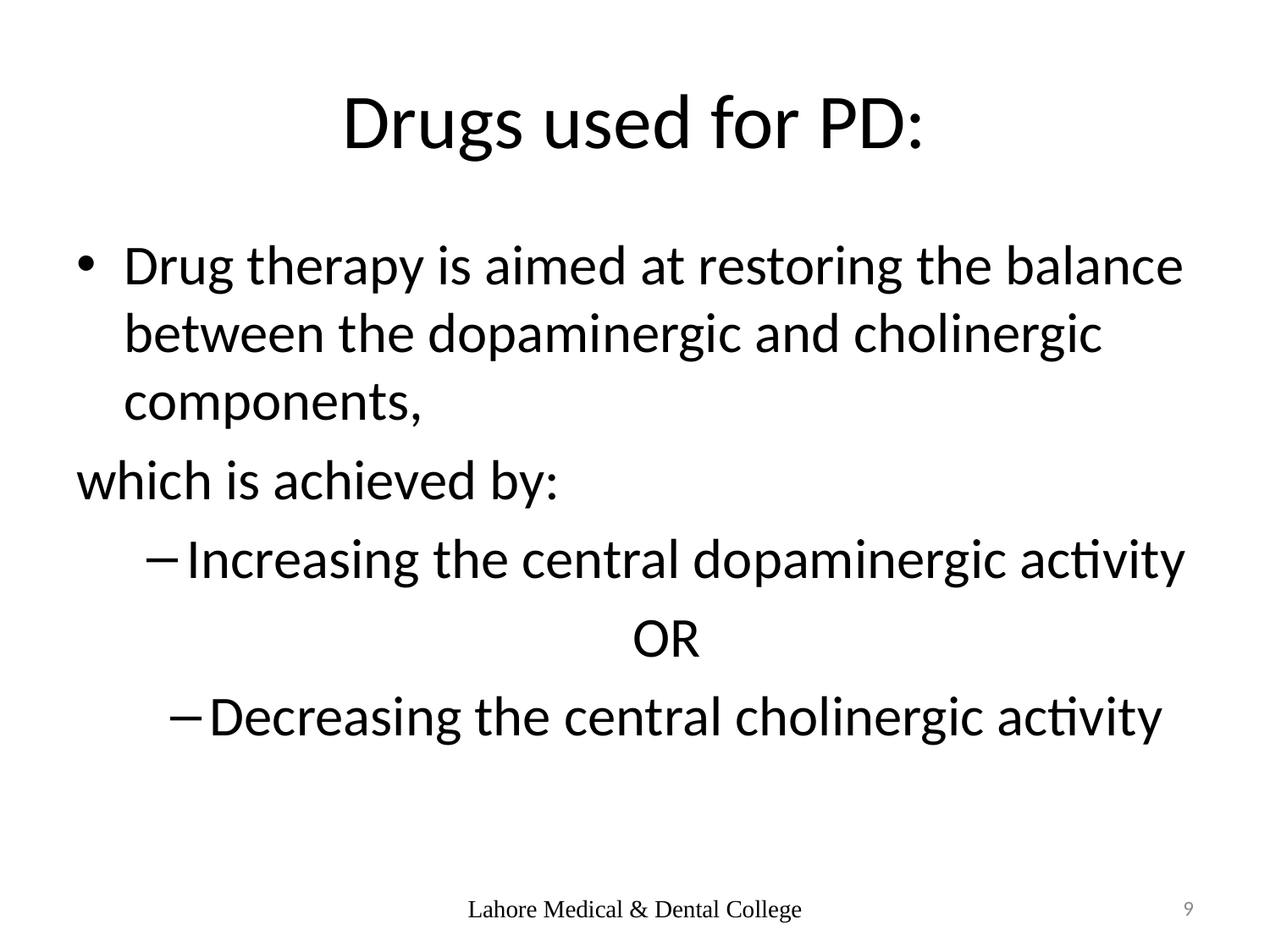

# Drugs used for PD:
Drug therapy is aimed at restoring the balance between the dopaminergic and cholinergic components,
which is achieved by:
Increasing the central dopaminergic activity
OR
Decreasing the central cholinergic activity

Lahore Medical & Dental College
9